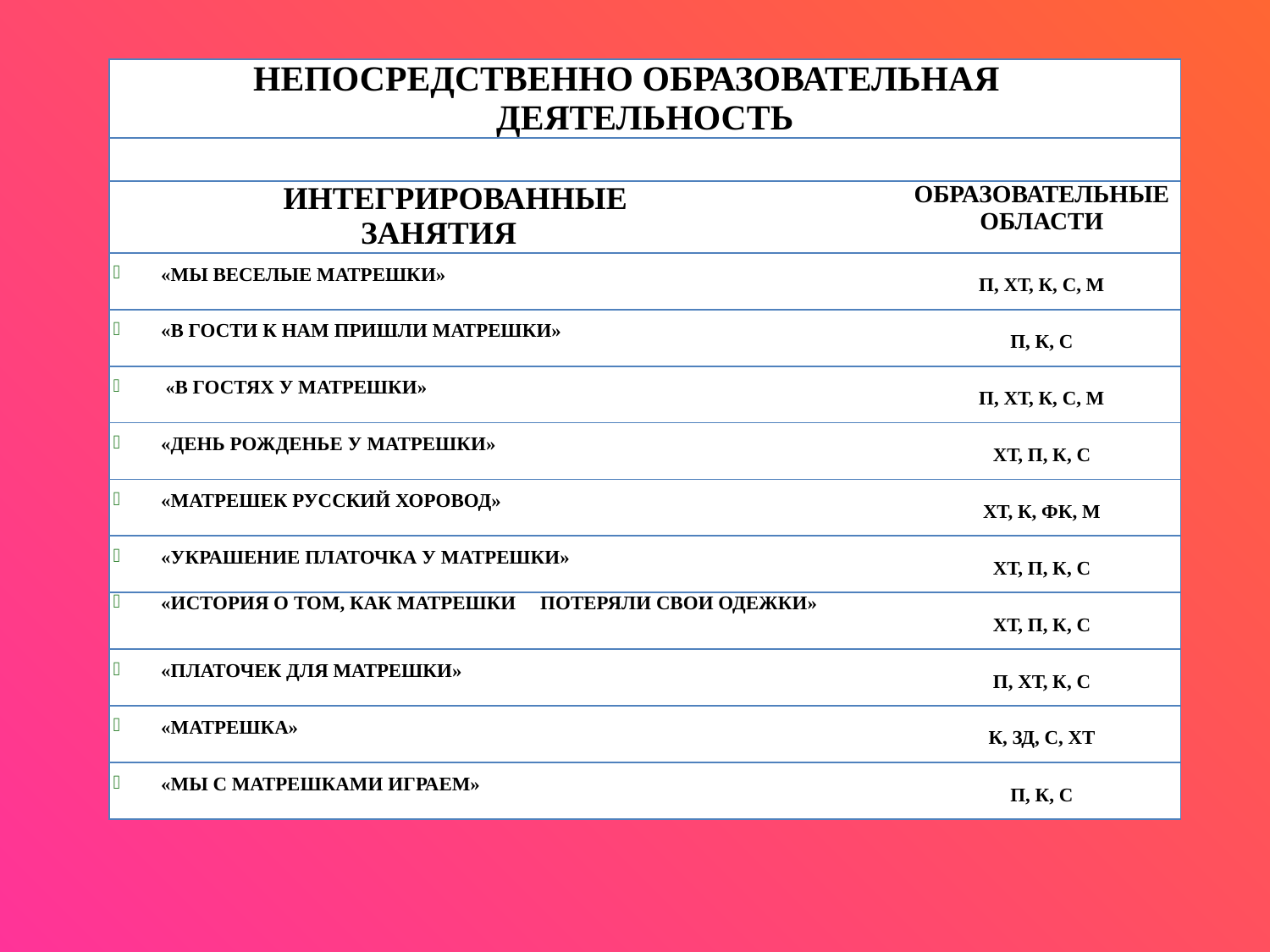

| НЕПОСРЕДСТВЕННО ОБРАЗОВАТЕЛЬНАЯ ДЕЯТЕЛЬНОСТЬ |  |
| --- | --- |
|  |  |
| ИНТЕГРИРОВАННЫЕ ЗАНЯТИЯ | ОБРАЗОВАТЕЛЬНЫЕ ОБЛАСТИ |
| «МЫ ВЕСЕЛЫЕ МАТРЕШКИ» | П, ХТ, К, С, М |
| «В ГОСТИ К НАМ ПРИШЛИ МАТРЕШКИ» | П, К, С |
| «В ГОСТЯХ У МАТРЕШКИ» | П, ХТ, К, С, М |
| «ДЕНЬ РОЖДЕНЬЕ У МАТРЕШКИ» | ХТ, П, К, С |
| «МАТРЕШЕК РУССКИЙ ХОРОВОД» | ХТ, К, ФК, М |
| «УКРАШЕНИЕ ПЛАТОЧКА У МАТРЕШКИ» | ХТ, П, К, С |
| «ИСТОРИЯ О ТОМ, КАК МАТРЕШКИ ПОТЕРЯЛИ СВОИ ОДЕЖКИ» | ХТ, П, К, С |
| «ПЛАТОЧЕК ДЛЯ МАТРЕШКИ» | П, ХТ, К, С |
| «МАТРЕШКА» | К, ЗД, С, ХТ |
| «МЫ С МАТРЕШКАМИ ИГРАЕМ» | П, К, С |